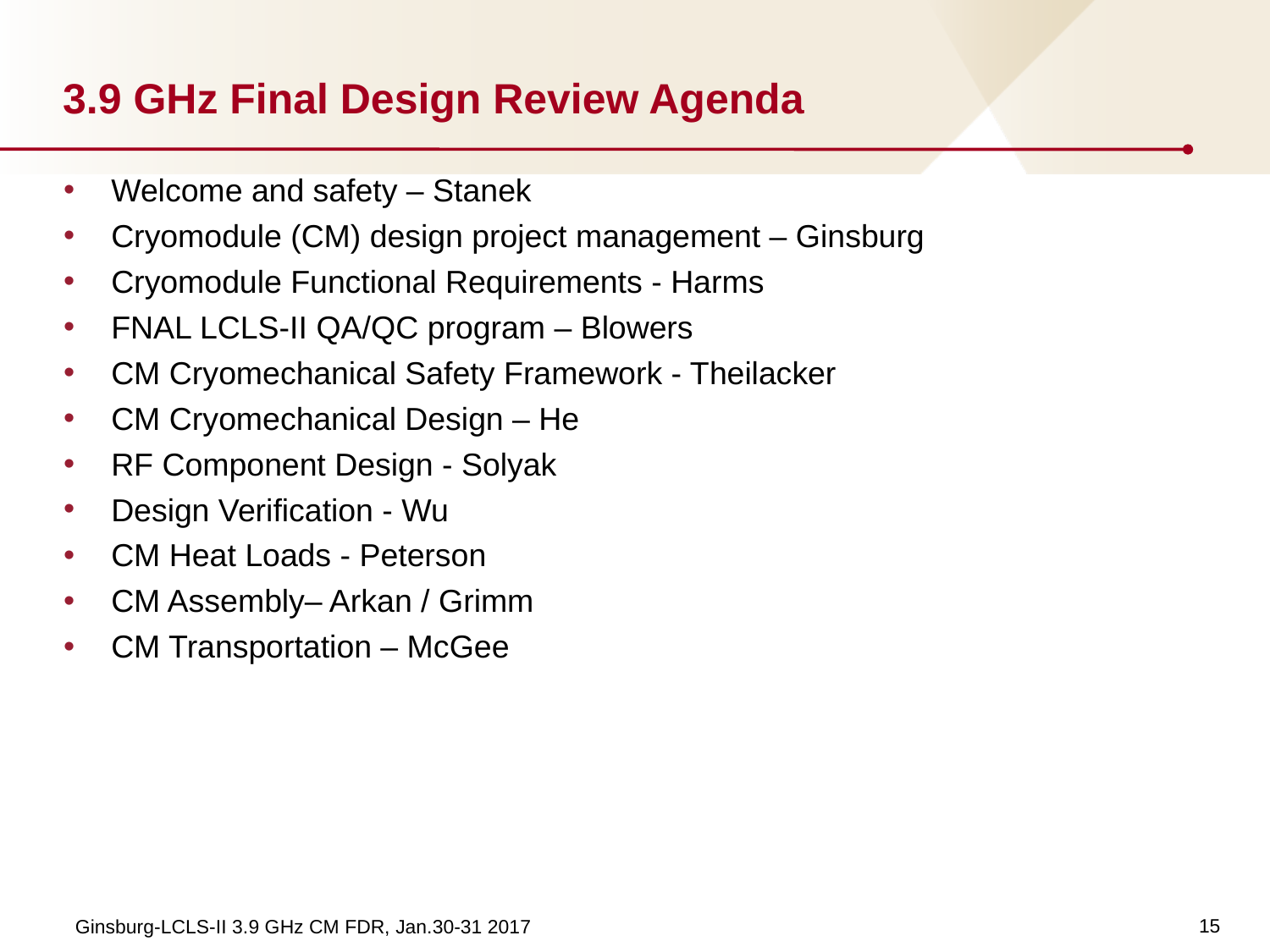

# 3.9 GHz Final Design Review Agenda
Welcome and safety – Stanek
Cryomodule (CM) design project management – Ginsburg
Cryomodule Functional Requirements - Harms
FNAL LCLS-II QA/QC program – Blowers
CM Cryomechanical Safety Framework - Theilacker
CM Cryomechanical Design – He
RF Component Design - Solyak
Design Verification - Wu
CM Heat Loads - Peterson
CM Assembly– Arkan / Grimm
CM Transportation – McGee
15
Ginsburg-LCLS-II 3.9 GHz CM FDR, Jan.30-31 2017